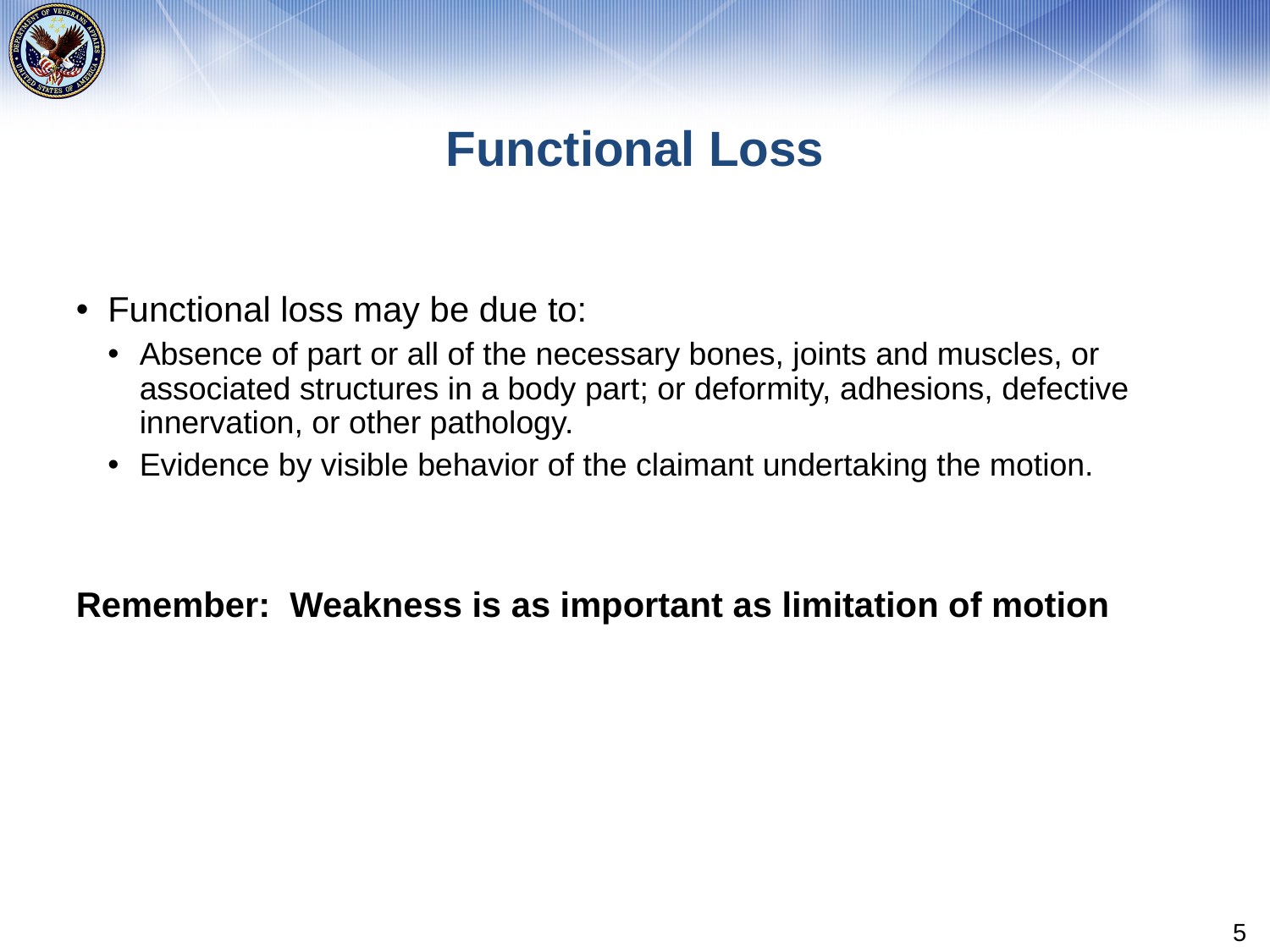

# Functional Loss
Functional loss may be due to:
Absence of part or all of the necessary bones, joints and muscles, or associated structures in a body part; or deformity, adhesions, defective innervation, or other pathology.
Evidence by visible behavior of the claimant undertaking the motion.

Remember:  Weakness is as important as limitation of motion
5